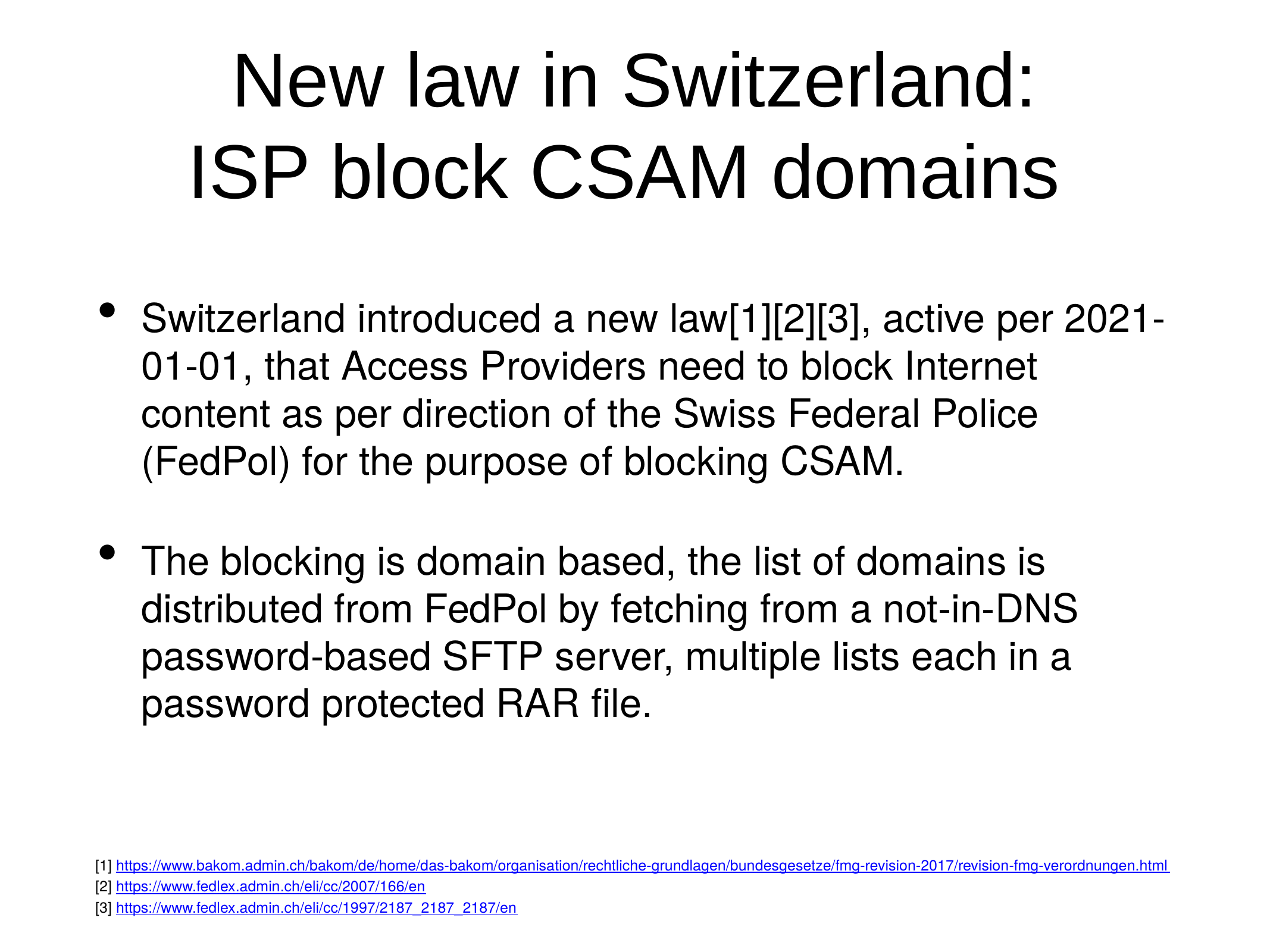

# New law in Switzerland:
ISP block CSAM domains
Switzerland introduced a new law[1][2][3], active per 2021-01-01, that Access Providers need to block Internet content as per direction of the Swiss Federal Police (FedPol) for the purpose of blocking CSAM.
The blocking is domain based, the list of domains is distributed from FedPol by fetching from a not-in-DNS password-based SFTP server, multiple lists each in a password protected RAR file.
[1] https://www.bakom.admin.ch/bakom/de/home/das-bakom/organisation/rechtliche-grundlagen/bundesgesetze/fmg-revision-2017/revision-fmg-verordnungen.html
[2] https://www.fedlex.admin.ch/eli/cc/2007/166/en
[3] https://www.fedlex.admin.ch/eli/cc/1997/2187_2187_2187/en